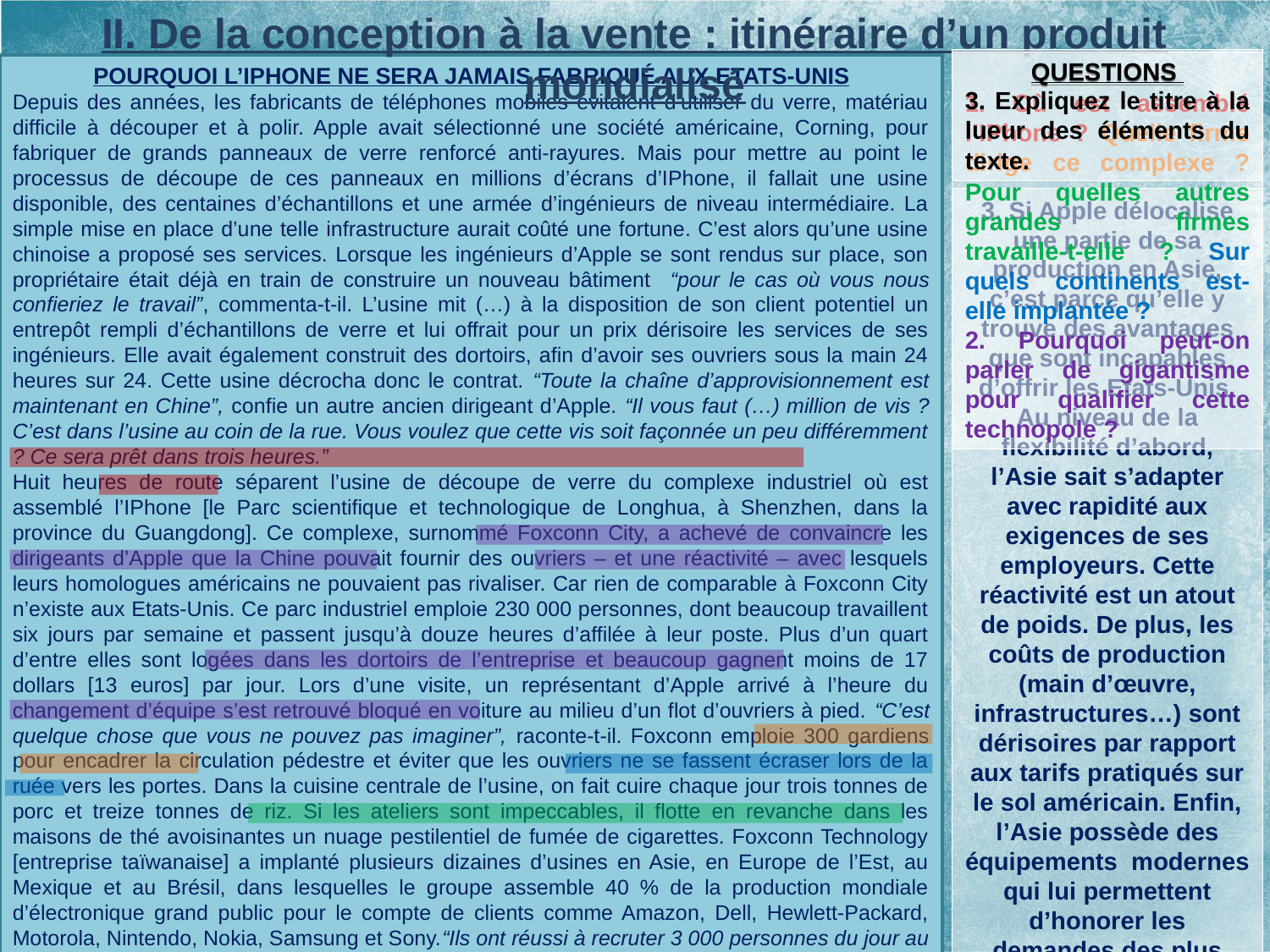

II. De la conception à la vente : itinéraire d’un produit mondialisé
Questions
3. Expliquez le titre à la lueur des éléments du texte.
Questions
1. Où est assemblé l’IPhone ? Quelle firme dirige ce complexe ? Pour quelles autres grandes firmes travaille-t-elle ? Sur quels continents est-elle implantée ?
2. Pourquoi peut-on parler de gigantisme pour qualifier cette technopole ?
Pourquoi l’IPhone ne sera jamais fabriqué aux Etats-Unis
Depuis des années, les fabricants de téléphones mobiles évitaient d’utiliser du verre, matériau difficile à découper et à polir. Apple avait sélectionné une société américaine, Corning, pour fabriquer de grands panneaux de verre renforcé anti-rayures. Mais pour mettre au point le processus de découpe de ces panneaux en millions d’écrans d’IPhone, il fallait une usine disponible, des centaines d’échantillons et une armée d’ingénieurs de niveau intermédiaire. La simple mise en place d’une telle infrastructure aurait coûté une fortune. C’est alors qu’une usine chinoise a proposé ses services. Lorsque les ingénieurs d’Apple se sont rendus sur place, son propriétaire était déjà en train de construire un nouveau bâtiment  “pour le cas où vous nous confieriez le travail”, commenta-t-il. L’usine mit (…) à la disposition de son client potentiel un entrepôt rempli d’échantillons de verre et lui offrait pour un prix dérisoire les services de ses ingénieurs. Elle avait également construit des dortoirs, afin d’avoir ses ouvriers sous la main 24 heures sur 24. Cette usine décrocha donc le contrat. “Toute la chaîne d’approvisionnement est maintenant en Chine”, confie un autre ancien dirigeant d’Apple. “Il vous faut (…) million de vis ? C’est dans l’usine au coin de la rue. Vous voulez que cette vis soit façonnée un peu différemment ? Ce sera prêt dans trois heures.”
Huit heures de route séparent l’usine de découpe de verre du complexe industriel où est assemblé l’IPhone [le Parc scientifique et technologique de Longhua, à Shenzhen, dans la province du Guangdong]. Ce complexe, surnommé Foxconn City, a achevé de convaincre les dirigeants d’Apple que la Chine pouvait fournir des ouvriers – et une réactivité – avec lesquels leurs homologues américains ne pouvaient pas rivaliser. Car rien de comparable à Foxconn City n’existe aux Etats-Unis. Ce parc industriel emploie 230 000 personnes, dont beaucoup travaillent six jours par semaine et passent jusqu’à douze heures d’affilée à leur poste. Plus d’un quart d’entre elles sont logées dans les dortoirs de l’entreprise et beaucoup gagnent moins de 17 dollars [13 euros] par jour. Lors d’une visite, un représentant d’Apple arrivé à l’heure du changement d’équipe s’est retrouvé bloqué en voiture au milieu d’un flot d’ouvriers à pied. “C’est quelque chose que vous ne pouvez pas imaginer”, raconte-t-il. Foxconn emploie 300 gardiens pour encadrer la circulation pédestre et éviter que les ouvriers ne se fassent écraser lors de la ruée vers les portes. Dans la cuisine centrale de l’usine, on fait cuire chaque jour trois tonnes de porc et treize tonnes de riz. Si les ateliers sont impeccables, il flotte en revanche dans les maisons de thé avoisinantes un nuage pestilentiel de fumée de cigarettes. Foxconn Technology [entreprise taïwanaise] a implanté plusieurs dizaines d’usines en Asie, en Europe de l’Est, au Mexique et au Brésil, dans lesquelles le groupe assemble 40 % de la production mondiale d’électronique grand public pour le compte de clients comme Amazon, Dell, Hewlett-Packard, Motorola, Nintendo, Nokia, Samsung et Sony.“Ils ont réussi à recruter 3 000 personnes du jour au lendemain”, s’émerveille Jennifer Rigoni, responsable mondiale de la gestion des fournisseurs d’Apple jusqu’en 2010. “Quelle usine américaine pourrait trouver 3000 ouvriers au pied levé et les convaincre de vivre dans des dortoirs ?”
http://www.courrierinternational.com/article/2012/02/09/pourquoi-l-iphone-ne-sera-jamais-fabrique-aux-etats-unis

3. Si Apple délocalise une partie de sa production en Asie, c’est parce qu’elle y trouve des avantages que sont incapables d’offrir les Etats-Unis. Au niveau de la flexibilité d’abord, l’Asie sait s’adapter avec rapidité aux exigences de ses employeurs. Cette réactivité est un atout de poids. De plus, les coûts de production (main d’œuvre, infrastructures…) sont dérisoires par rapport aux tarifs pratiqués sur le sol américain. Enfin, l’Asie possède des équipements  modernes qui lui permettent d’honorer les demandes des plus importantes FTN du monde spécialisées dans l’électronique et l’informatique